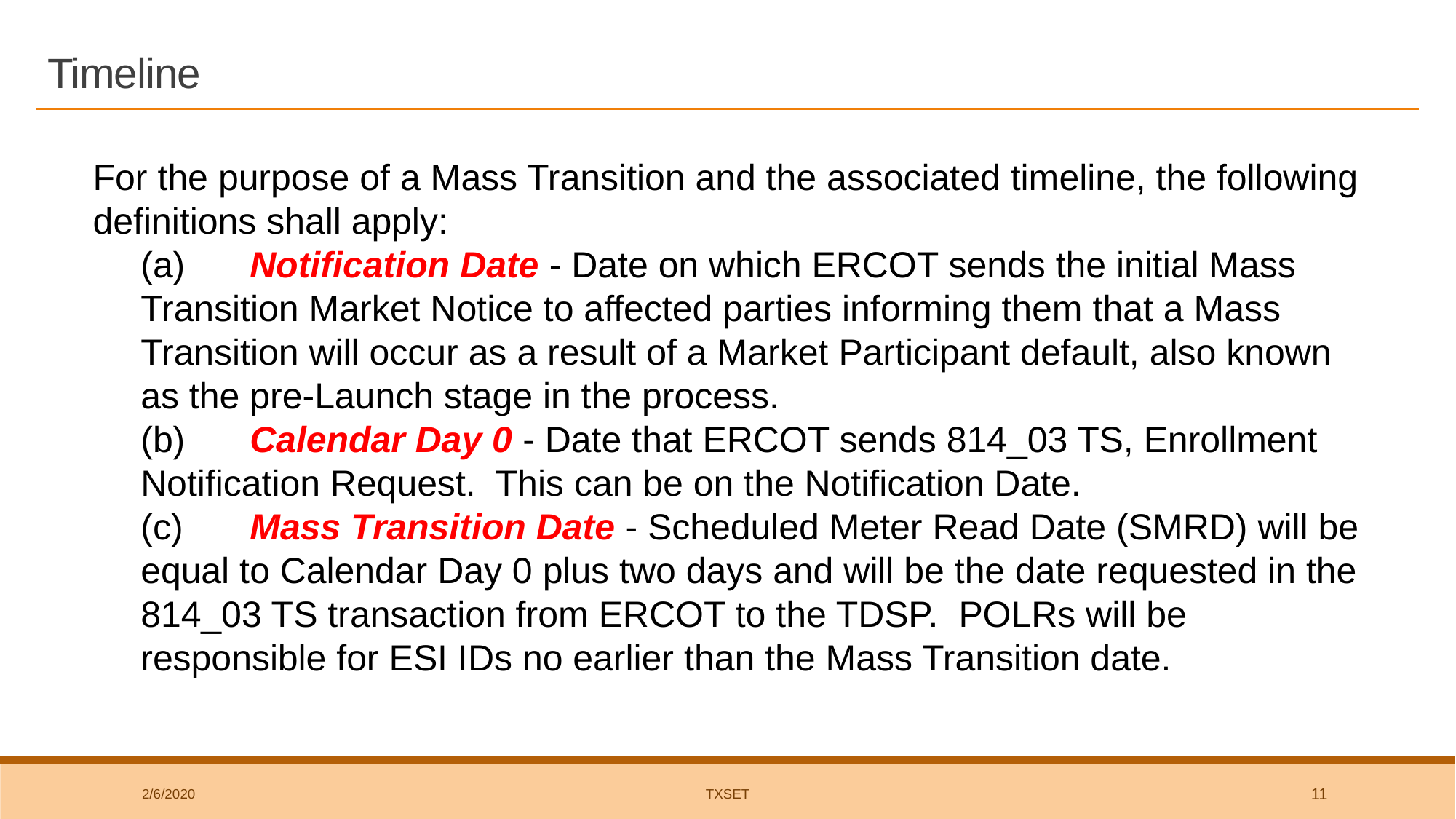

# Timeline
For the purpose of a Mass Transition and the associated timeline, the following definitions shall apply:
(a)	Notification Date - Date on which ERCOT sends the initial Mass Transition Market Notice to affected parties informing them that a Mass Transition will occur as a result of a Market Participant default, also known as the pre-Launch stage in the process.
(b)	Calendar Day 0 - Date that ERCOT sends 814_03 TS, Enrollment Notification Request.  This can be on the Notification Date.
(c)	Mass Transition Date - Scheduled Meter Read Date (SMRD) will be equal to Calendar Day 0 plus two days and will be the date requested in the 814_03 TS transaction from ERCOT to the TDSP.  POLRs will be responsible for ESI IDs no earlier than the Mass Transition date.

2/6/2020
TxSET
11